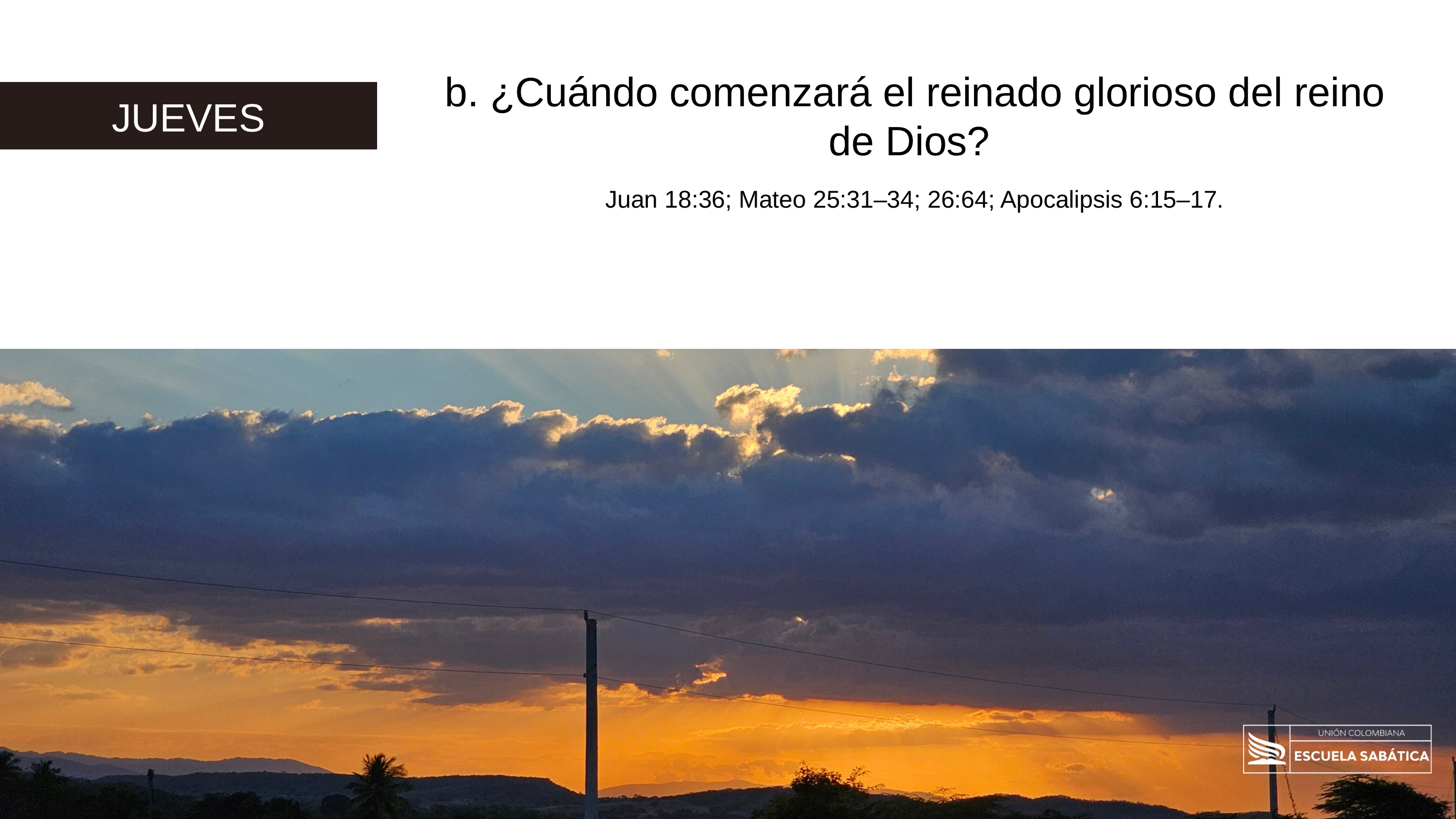

b. ¿Cuándo comenzará el reinado glorioso del reino de Dios?
Juan 18:36; Mateo 25:31–34; 26:64; Apocalipsis 6:15–17.

JUEVES